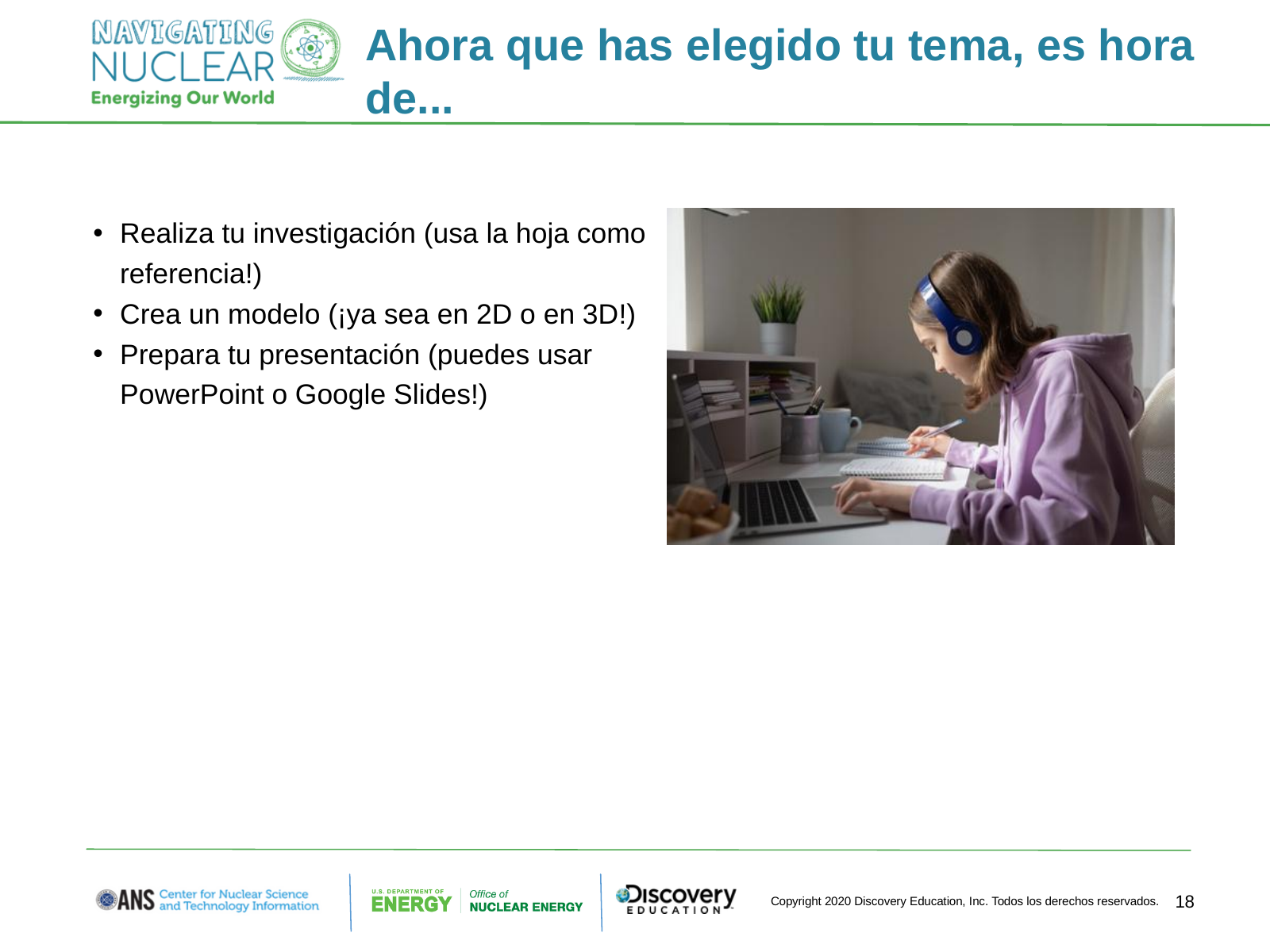

Ahora que has elegido tu tema, es hora de...

Realiza tu investigación (usa la hoja como referencia!)
Crea un modelo (¡ya sea en 2D o en 3D!)
Prepara tu presentación (puedes usar PowerPoint o Google Slides!)

18

Copyright 2020 Discovery Education, Inc. Todos los derechos reservados.